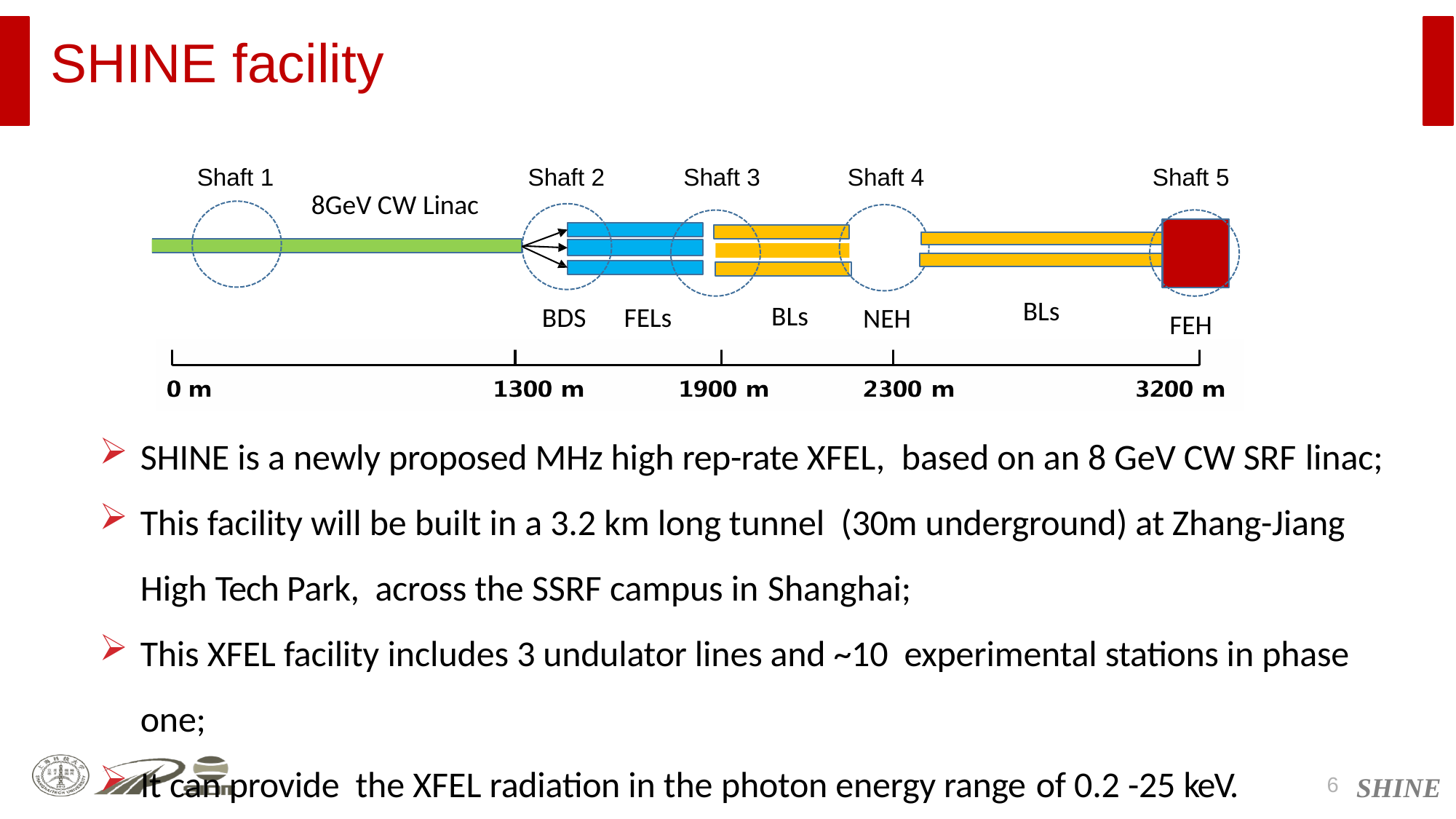

# SHINE facility
Shaft 1
Shaft 2	Shaft 3	Shaft 4
Shaft 5
8GeV CW Linac

BLs
BLs
BDS	FELs
NEH
FEH

SHINE is a newly proposed MHz high rep-rate XFEL,  based on an 8 GeV CW SRF linac;
This facility will be built in a 3.2 km long tunnel  (30m underground) at Zhang-Jiang High Tech Park,  across the SSRF campus in Shanghai;
This XFEL facility includes 3 undulator lines and ~10  experimental stations in phase one;
It can provide  the XFEL radiation in the photon energy range of 0.2 -25 keV.
6